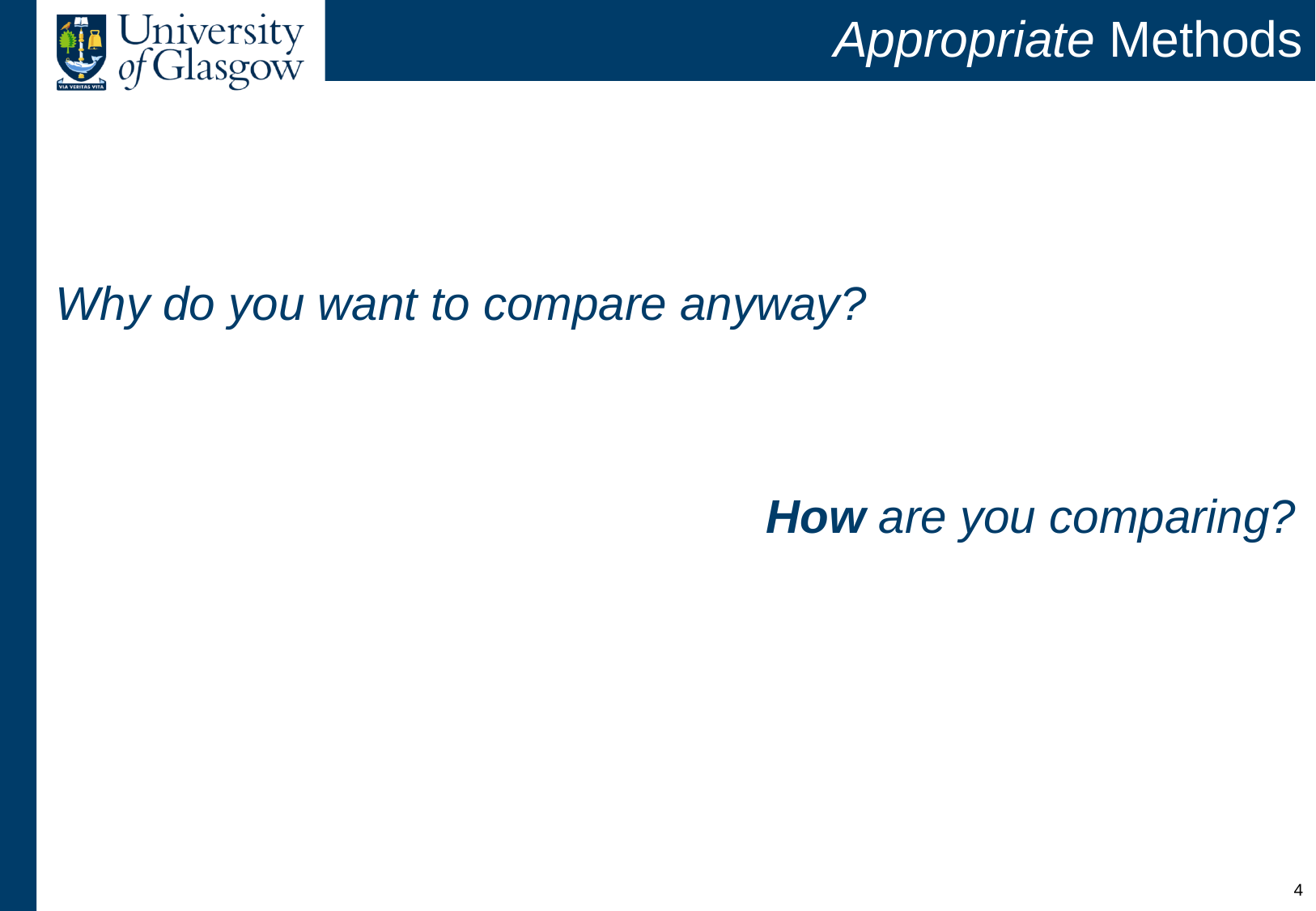

# Appropriate Methods

Why do you want to compare anyway?

How are you comparing?
4